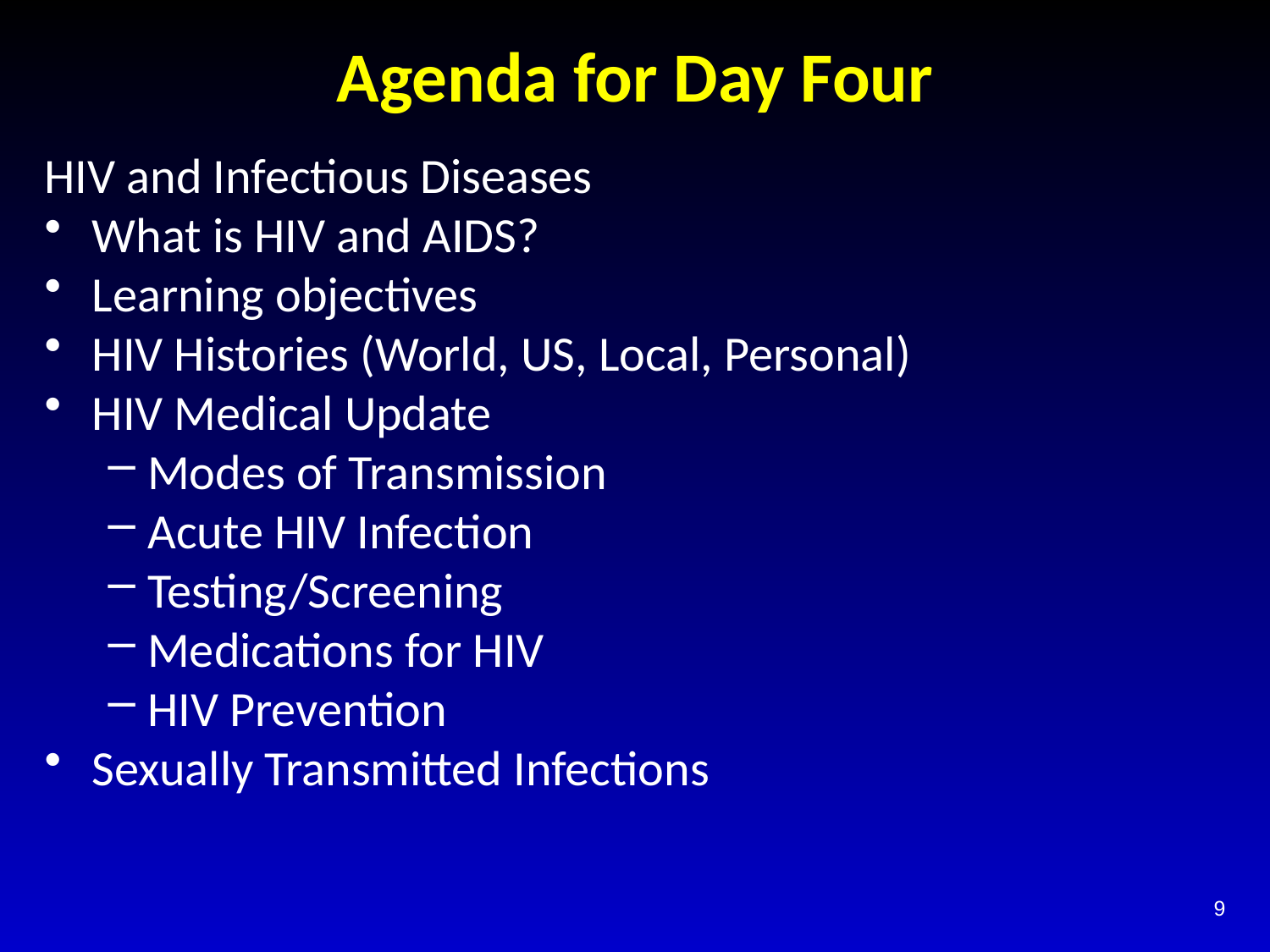

# Agenda for Day Four
HIV and Infectious Diseases
What is HIV and AIDS?
Learning objectives
HIV Histories (World, US, Local, Personal)
HIV Medical Update
Modes of Transmission
Acute HIV Infection
Testing/Screening
Medications for HIV
HIV Prevention
Sexually Transmitted Infections
9